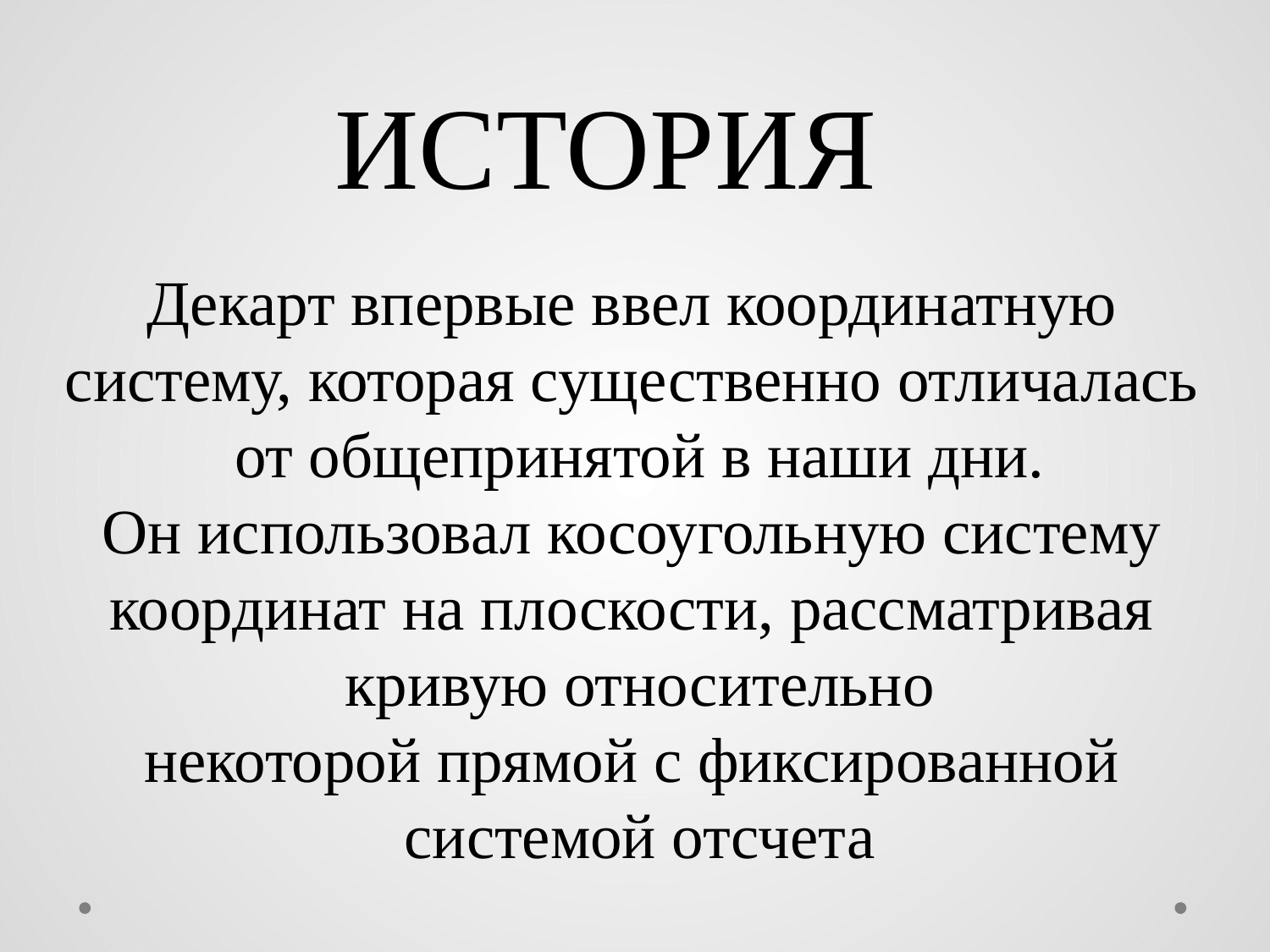

ИСТОРИЯ
Декарт впервые ввел координатную
систему, которая существенно отличалась от общепринятой в наши дни. Он использовал косоугольную систему
координат на плоскости, рассматривая
кривую относительно некоторой прямой с фиксированной
системой отсчета